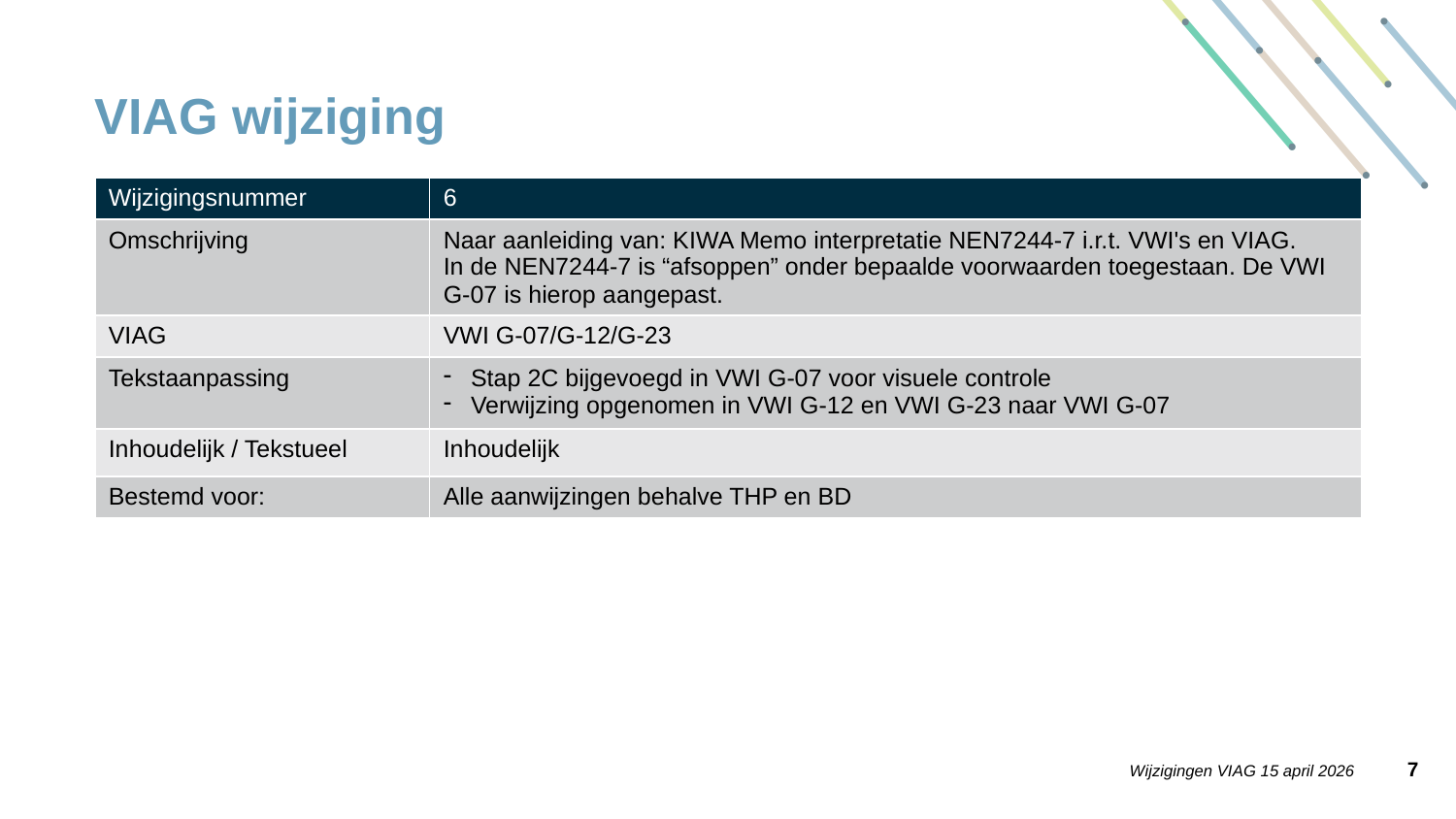

# VIAG wijziging
| Wijzigingsnummer | 6 |
| --- | --- |
| Omschrijving | Naar aanleiding van: KIWA Memo interpretatie NEN7244-7 i.r.t. VWI's en VIAG. In de NEN7244-7 is “afsoppen” onder bepaalde voorwaarden toegestaan. De VWI G-07 is hierop aangepast. |
| VIAG | VWI G-07/G-12/G-23 |
| Tekstaanpassing | Stap 2C bijgevoegd in VWI G-07 voor visuele controle Verwijzing opgenomen in VWI G-12 en VWI G-23 naar VWI G-07 |
| Inhoudelijk / Tekstueel | Inhoudelijk |
| Bestemd voor: | Alle aanwijzingen behalve THP en BD |
7
Wijzigingen VIAG 15 april 2026